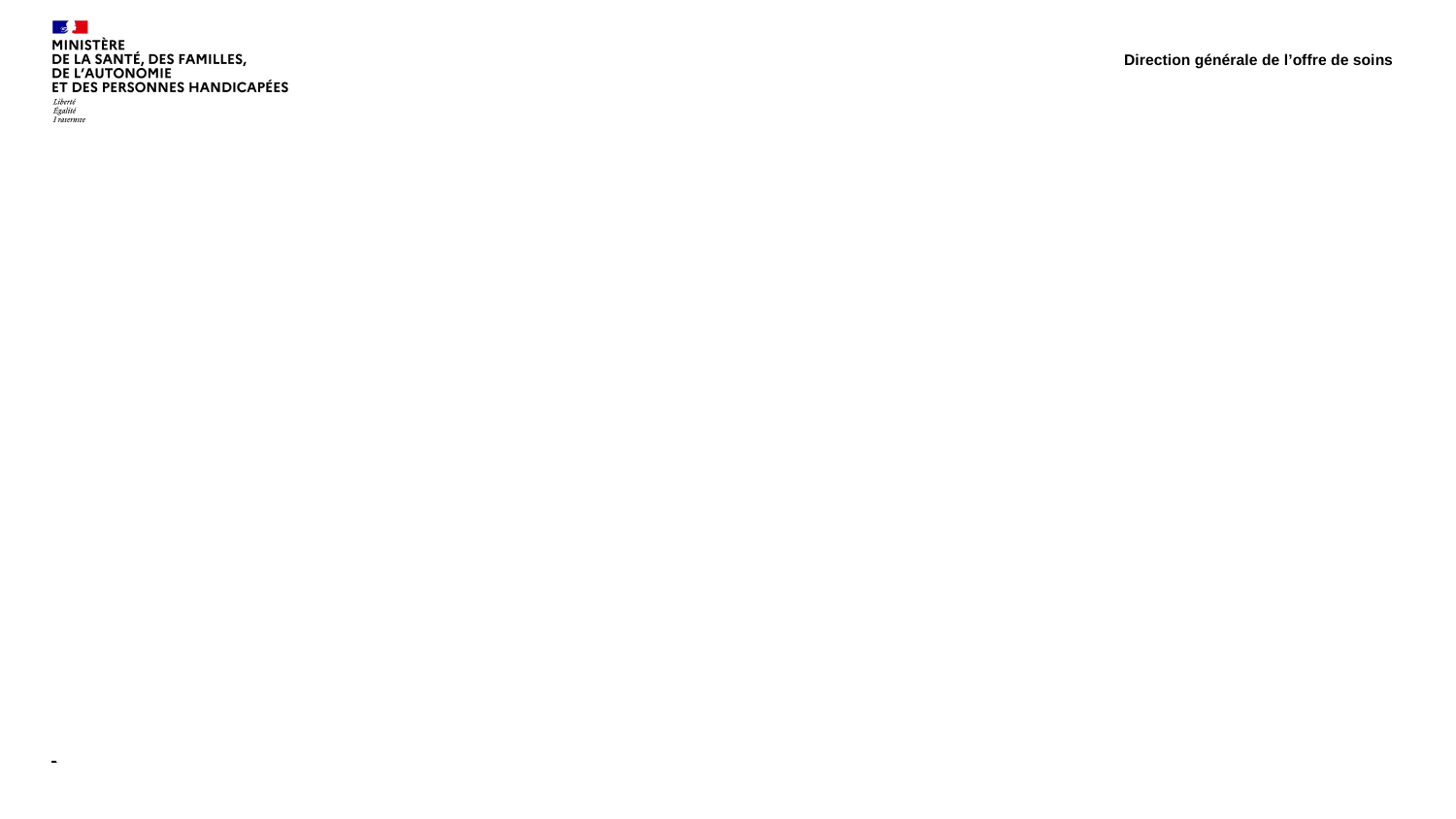

Direction générale de l’offre de soins
# Point d’étape

3
28/07/2026